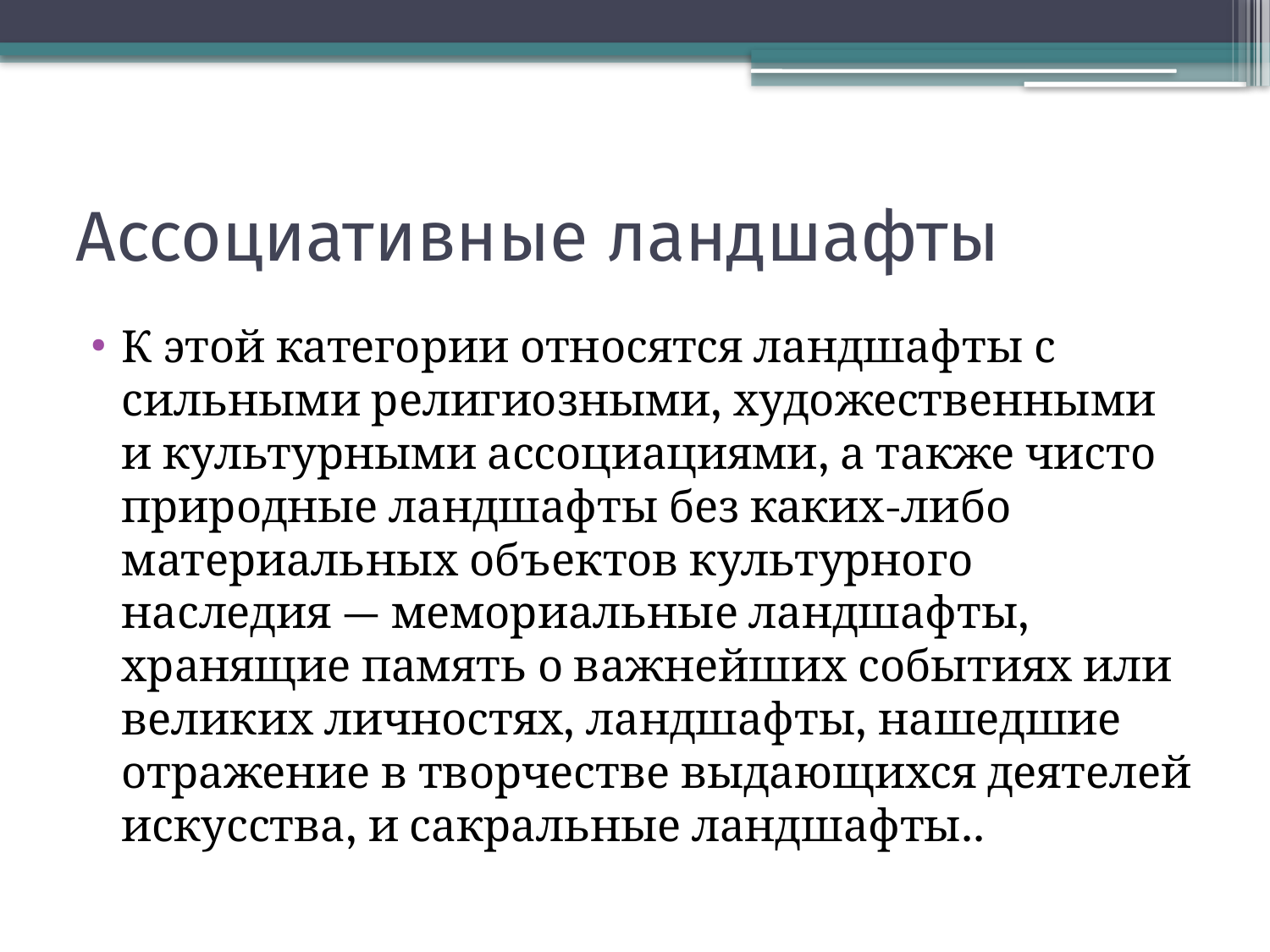

# Ассоциативные ландшафты
К этой категории относятся ландшафты с сильными религиозными, художественными и культурными ассоциациями, а также чисто природные ландшафты без каких-либо материальных объектов культурного наследия — мемориальные ландшафты, хранящие память о важнейших событиях или великих личностях, ландшафты, нашедшие отражение в творчестве выдающихся деятелей искусства, и сакральные ландшафты..